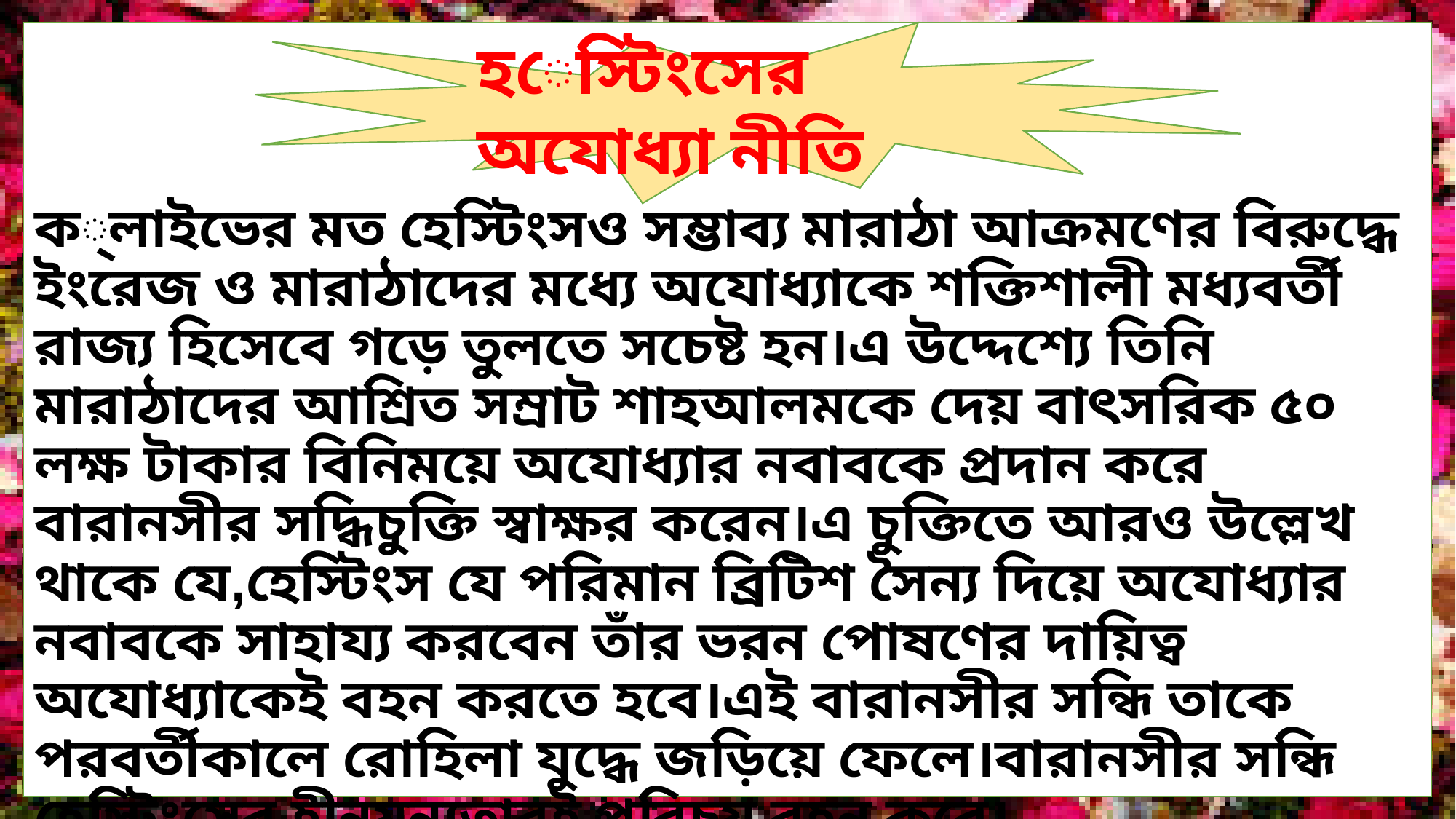

ক্লাইভের মত হেস্টিংসও সম্ভাব্য মারাঠা আক্রমণের বিরুদ্ধে ইংরেজ ও মারাঠাদের মধ্যে অযোধ্যাকে শক্তিশালী মধ্যবর্তী রাজ্য হিসেবে গড়ে তুলতে সচেষ্ট হন।এ উদ্দেশ্যে তিনি মারাঠাদের আশ্রিত সম্রাট শাহআলমকে দেয় বাৎসরিক ৫০ লক্ষ টাকার বিনিময়ে অযোধ্যার নবাবকে প্রদান করে বারানসীর সদ্ধিচুক্তি স্বাক্ষর করেন।এ চুক্তিতে আরও উল্লেখ থাকে যে,হেস্টিংস যে পরিমান ব্রিটিশ সৈন্য দিয়ে অযোধ্যার নবাবকে সাহায্য করবেন তাঁর ভরন পোষণের দায়িত্ব অযোধ্যাকেই বহন করতে হবে।এই বারানসীর সন্ধি তাকে পরবর্তীকালে রোহিলা যুদ্ধে জড়িয়ে ফেলে।বারানসীর সন্ধি হেস্টিংসের হীনমন্যতারই পরিচয় বহন করে।
হেস্টিংসের অযোধ্যা নীতি